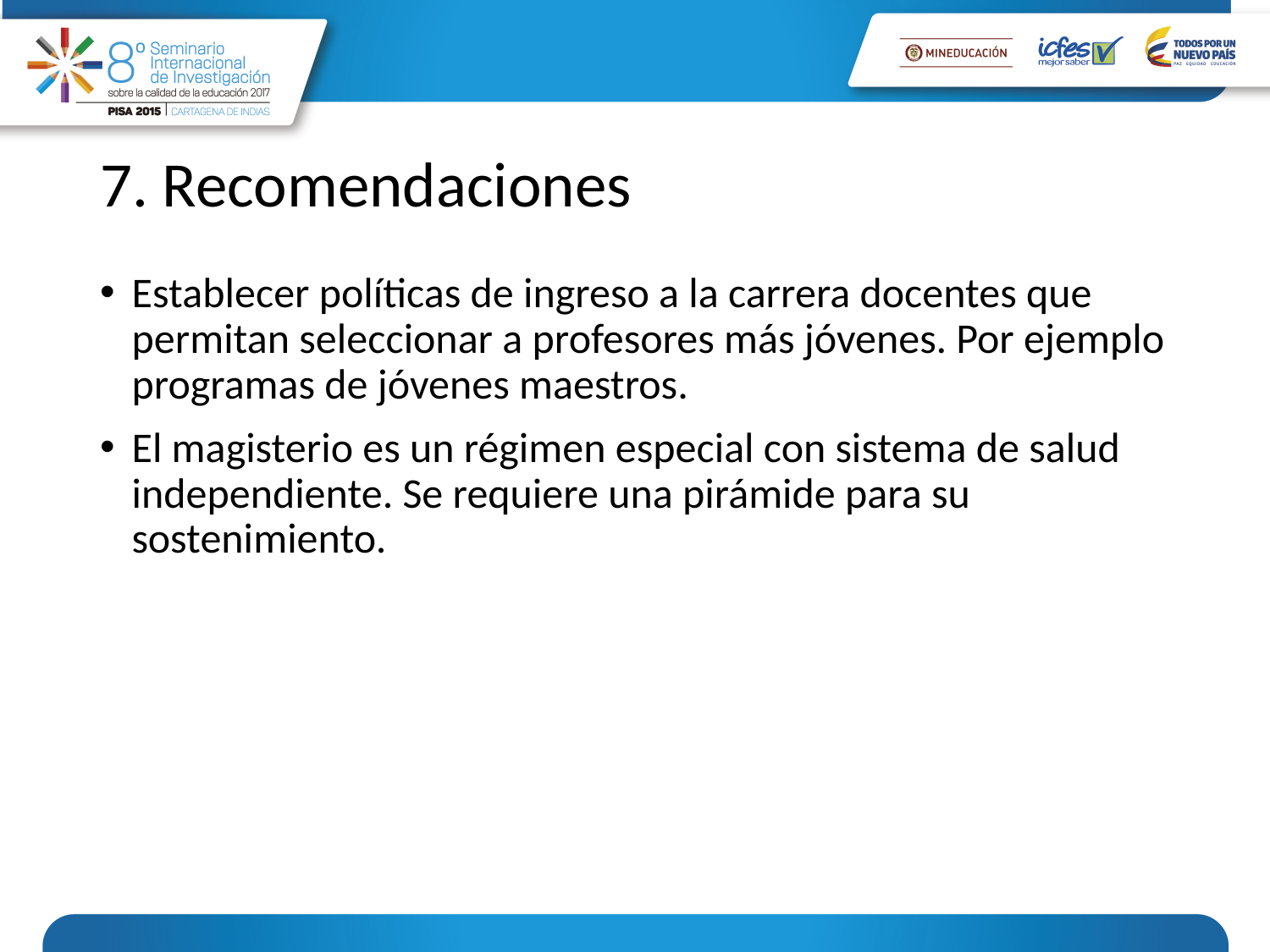

# 7. Recomendaciones
Establecer políticas de ingreso a la carrera docentes que permitan seleccionar a profesores más jóvenes. Por ejemplo programas de jóvenes maestros.
El magisterio es un régimen especial con sistema de salud independiente. Se requiere una pirámide para su sostenimiento.